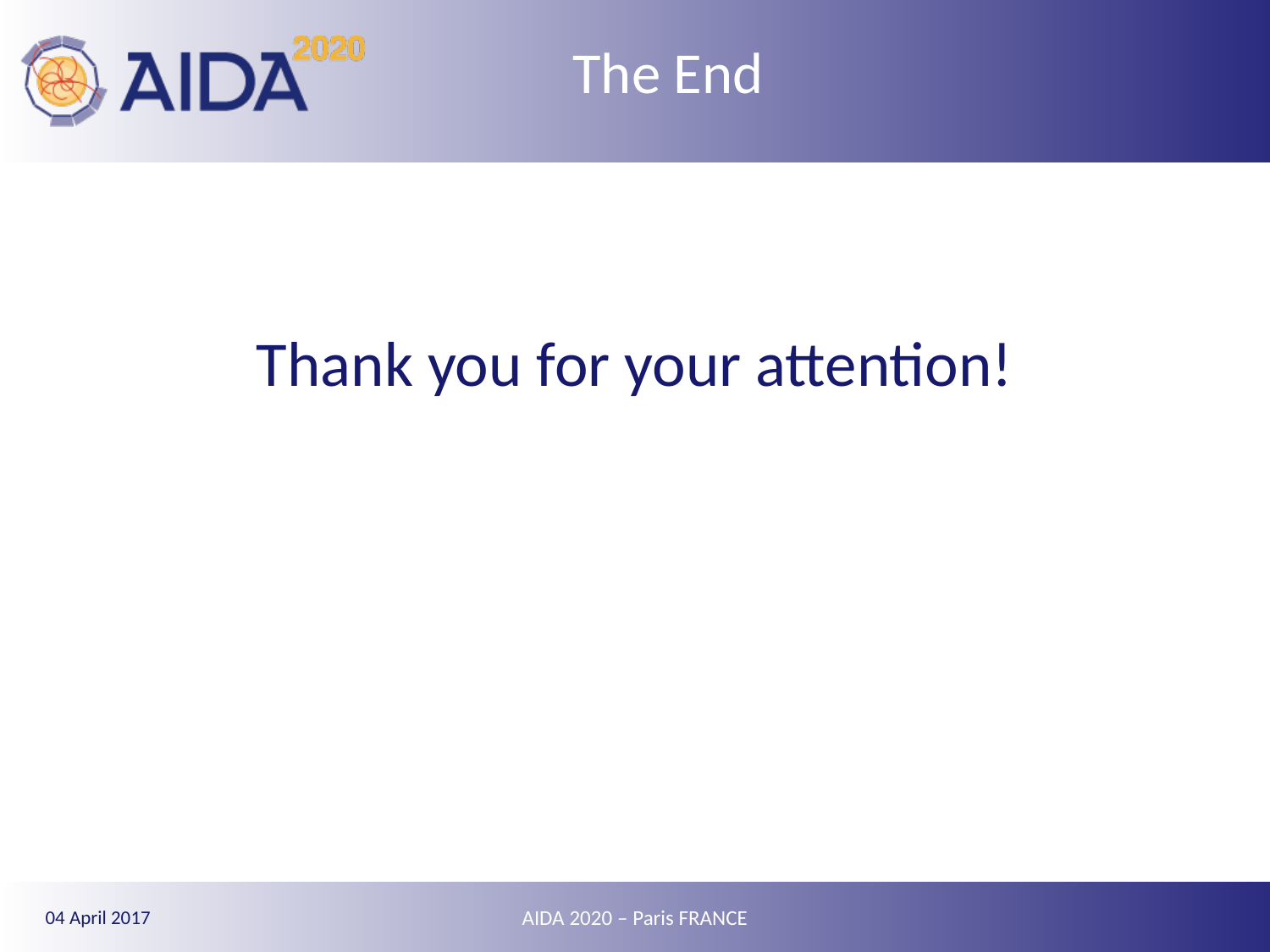

# The End
Thank you for your attention!
AIDA 2020 – Paris FRANCE
28
04 April 2017